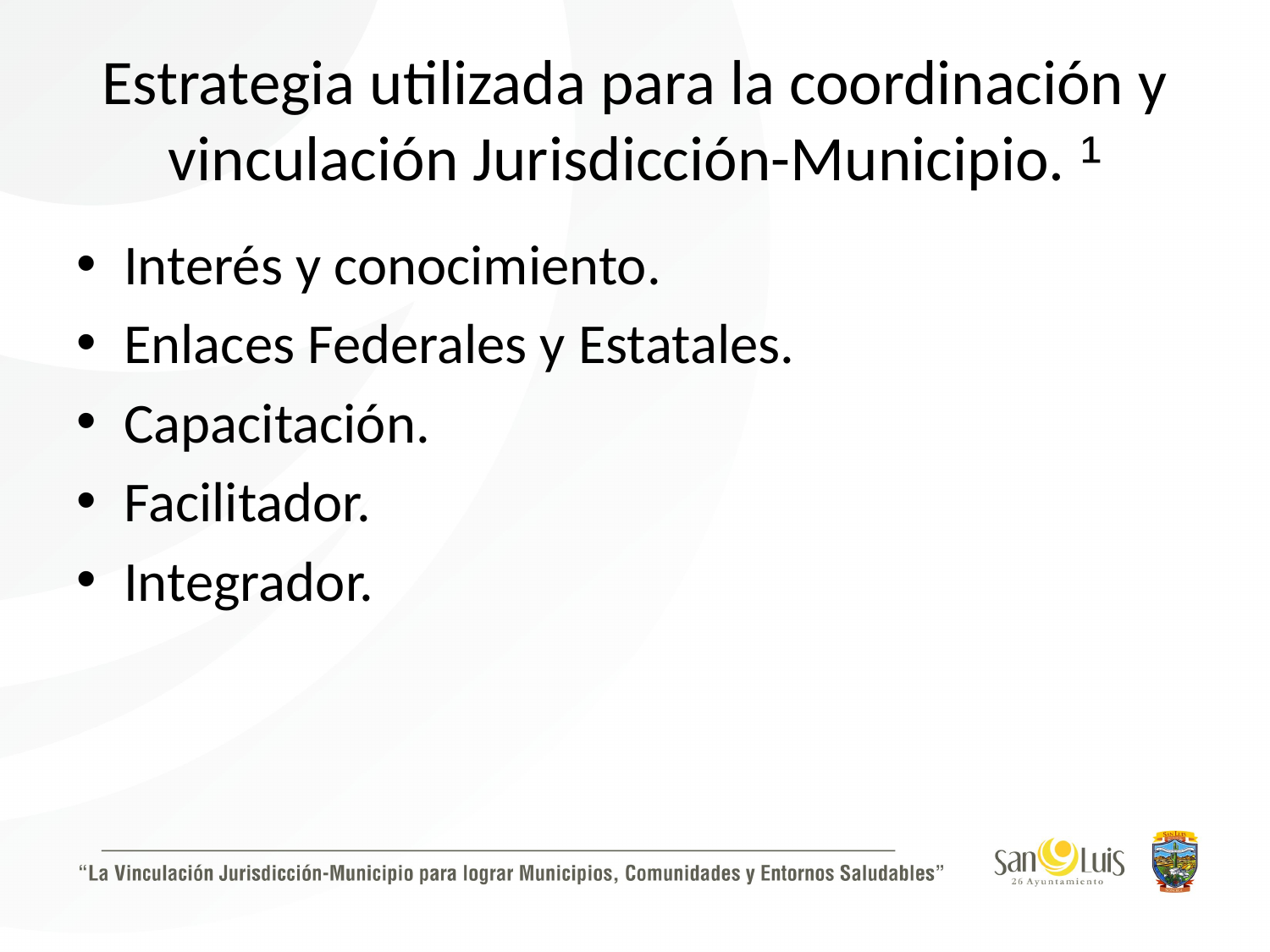

# Estrategia utilizada para la coordinación y vinculación Jurisdicción-Municipio. ¹
Interés y conocimiento.
Enlaces Federales y Estatales.
Capacitación.
Facilitador.
Integrador.